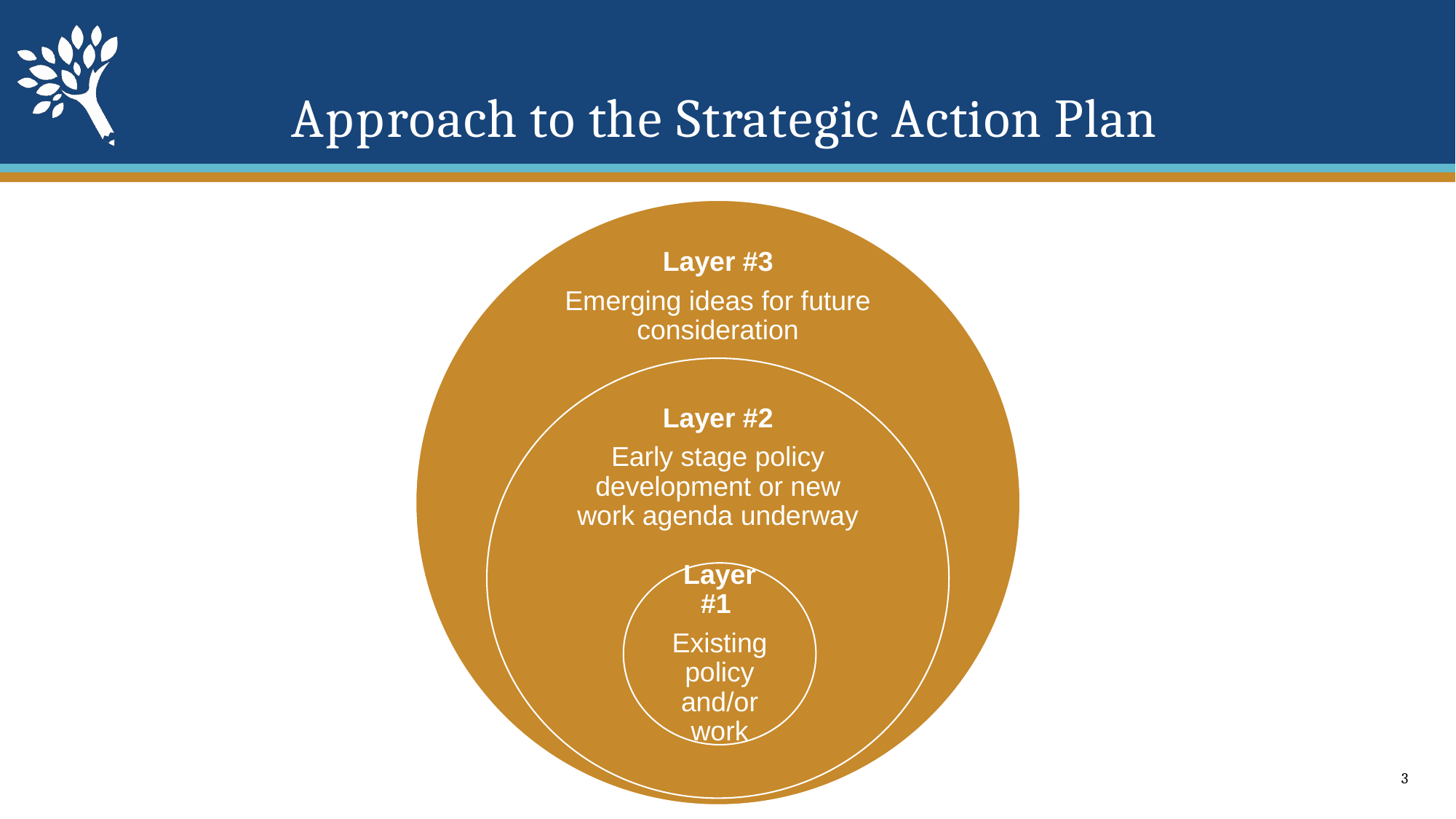

# Approach to the Strategic Action Plan

Layer #3
Emerging ideas for future consideration

Layer #2
Early stage policy development or new work agenda underway
Layer #1
Existing policy and/or work
3